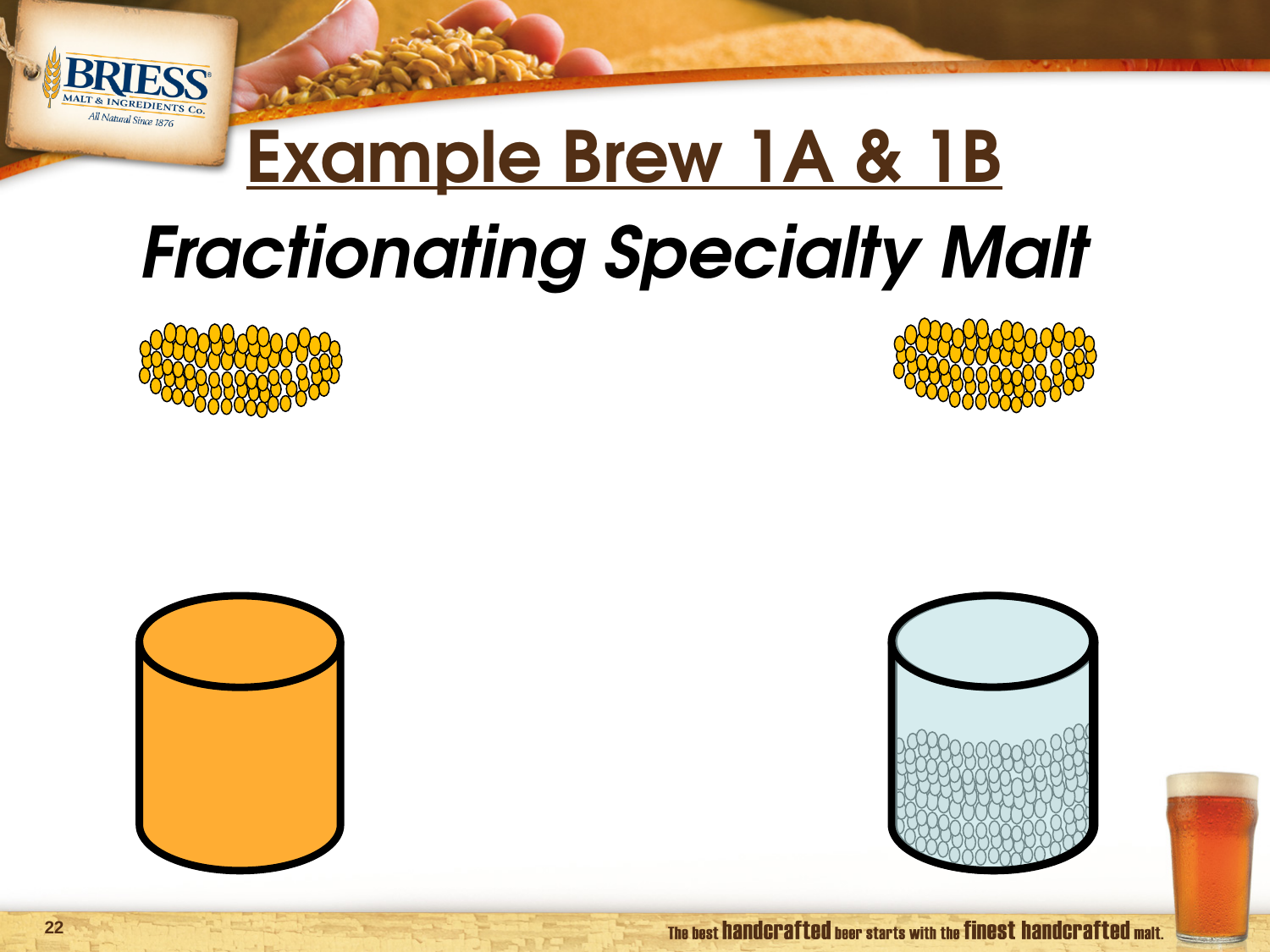

Example Brew 1A & 1B

Fractionating Specialty Malt

22